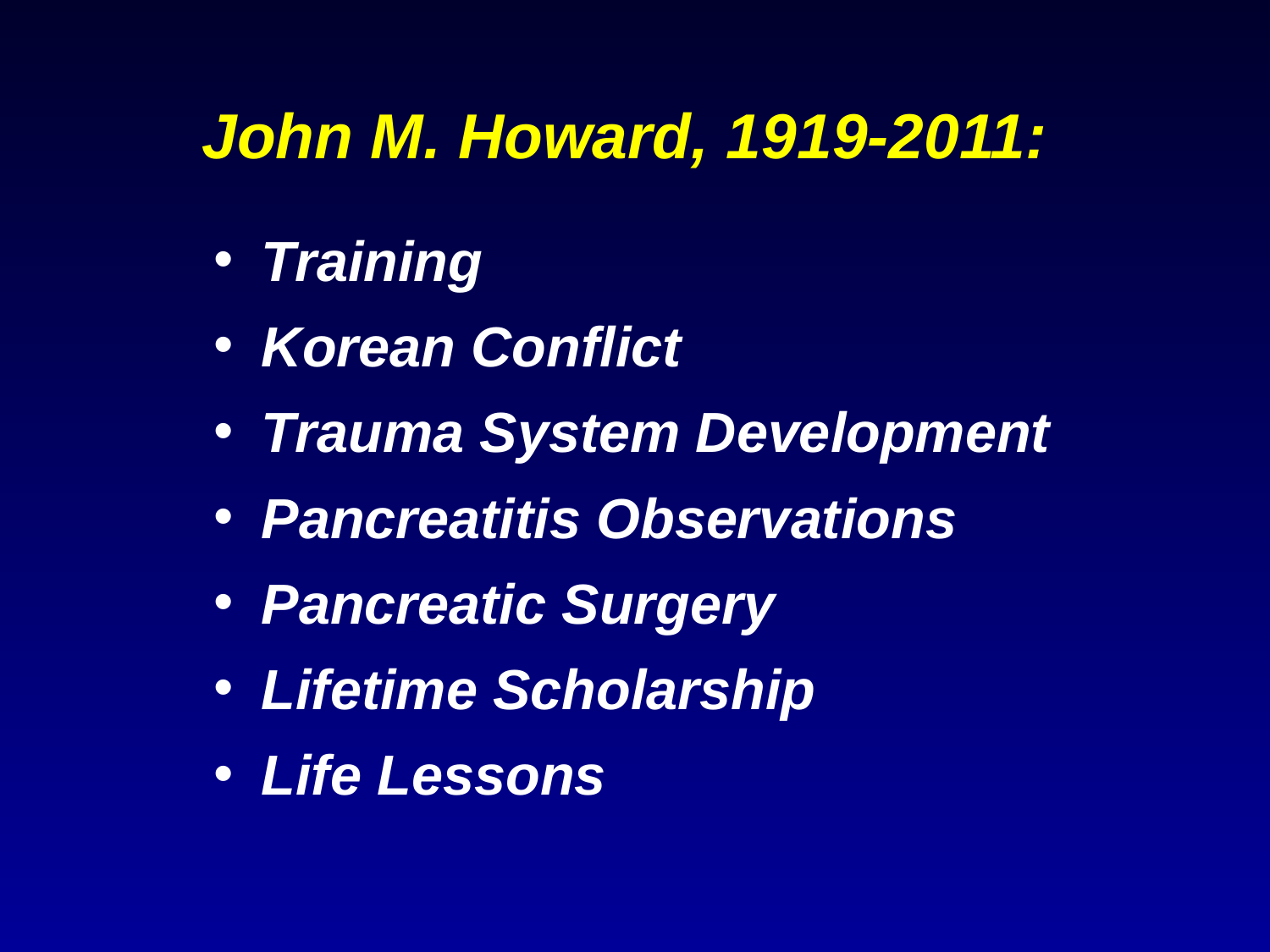

# John M. Howard, 1919-2011:
Training
Korean Conflict
Trauma System Development
Pancreatitis Observations
Pancreatic Surgery
Lifetime Scholarship
Life Lessons